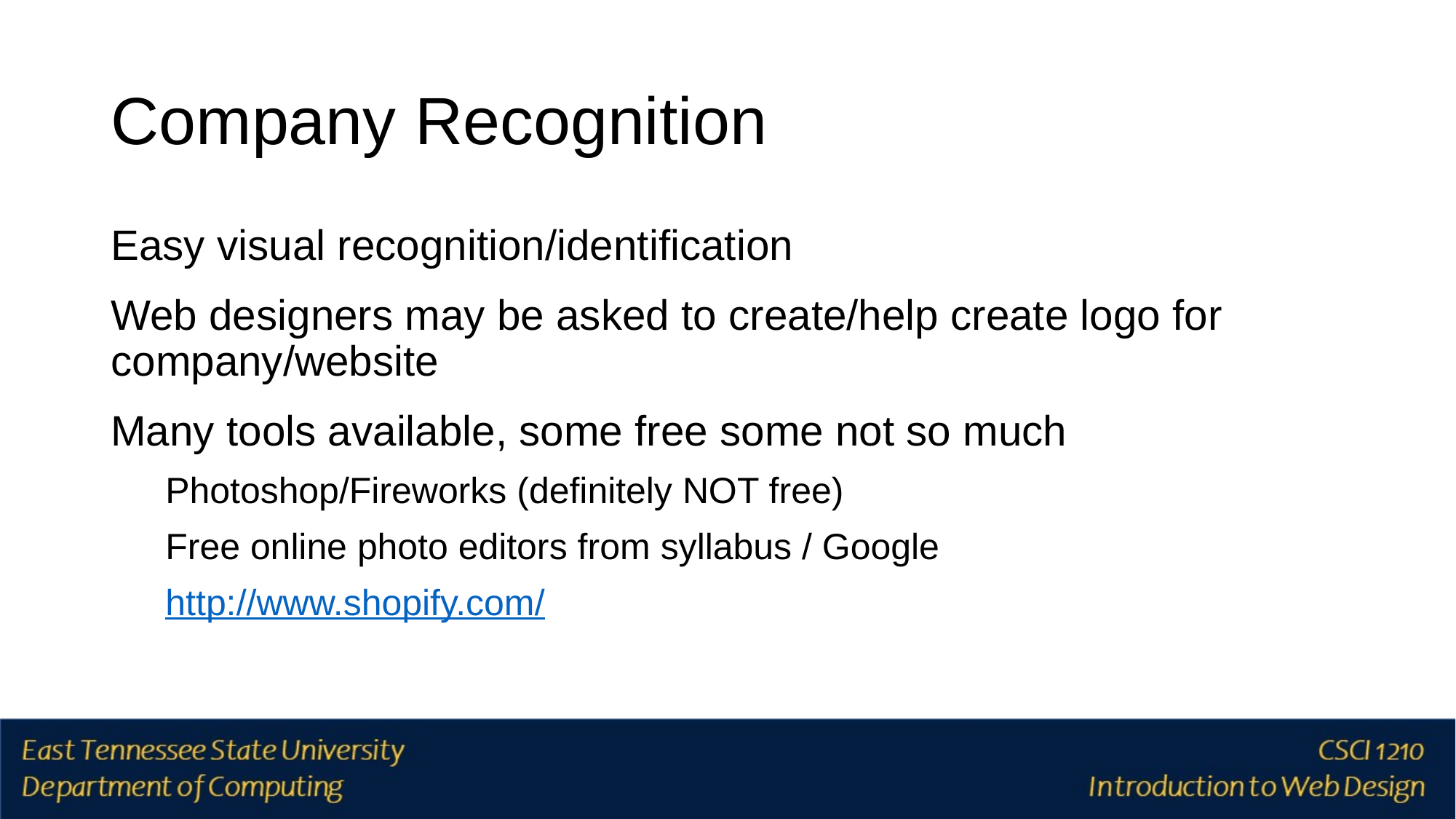

# Company Recognition
Easy visual recognition/identification
Web designers may be asked to create/help create logo for company/website
Many tools available, some free some not so much
Photoshop/Fireworks (definitely NOT free)
Free online photo editors from syllabus / Google
http://www.shopify.com/